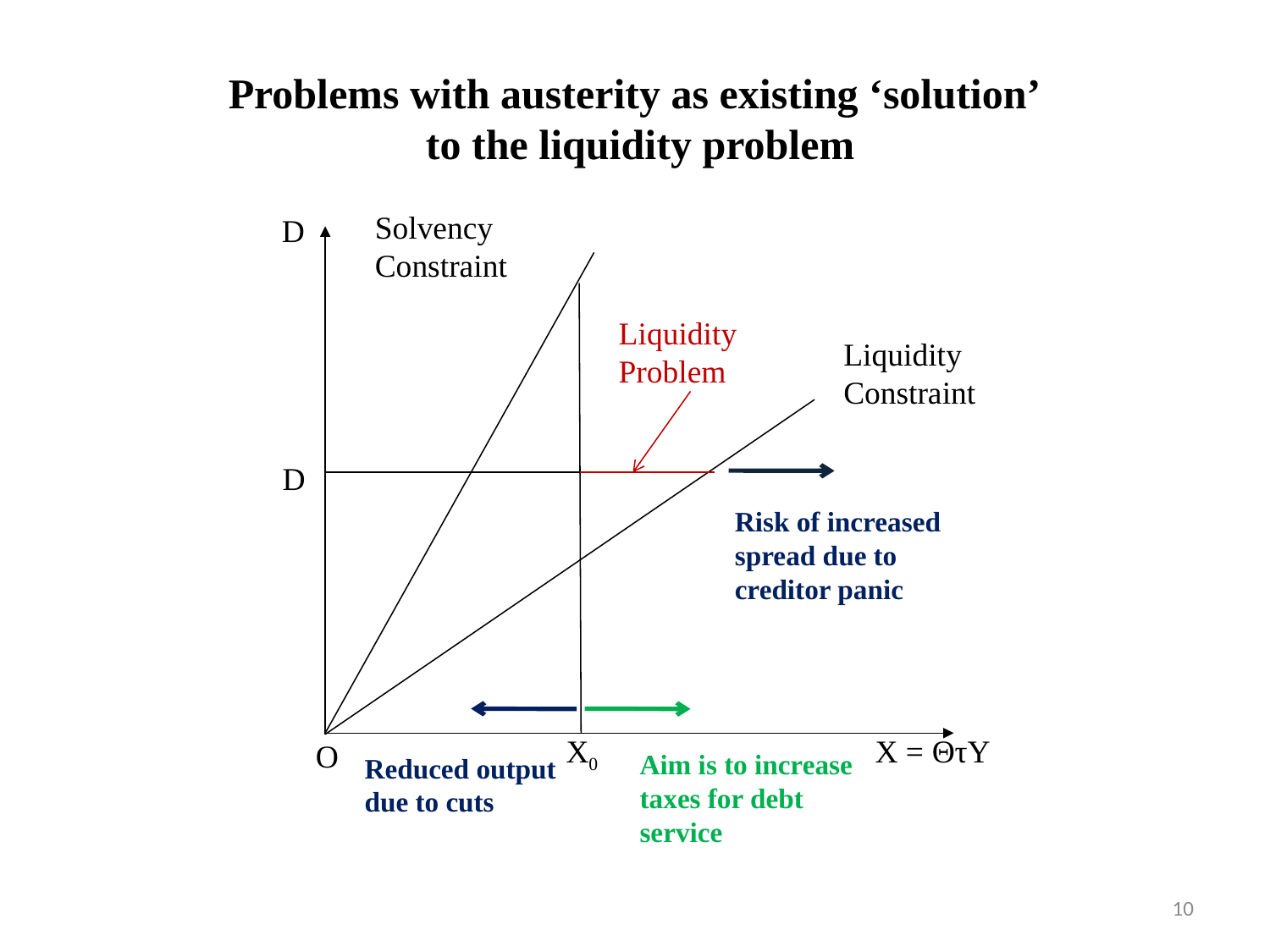

# Problems with austerity as existing ‘solution’ to the liquidity problem
D
Solvency Constraint
Liquidity Constraint
D
X = ΘτY
O
Risk of increased spread due to creditor panic
Aim is to increase taxes for debt service
Reduced output due to cuts
Liquidity Problem
X0
10